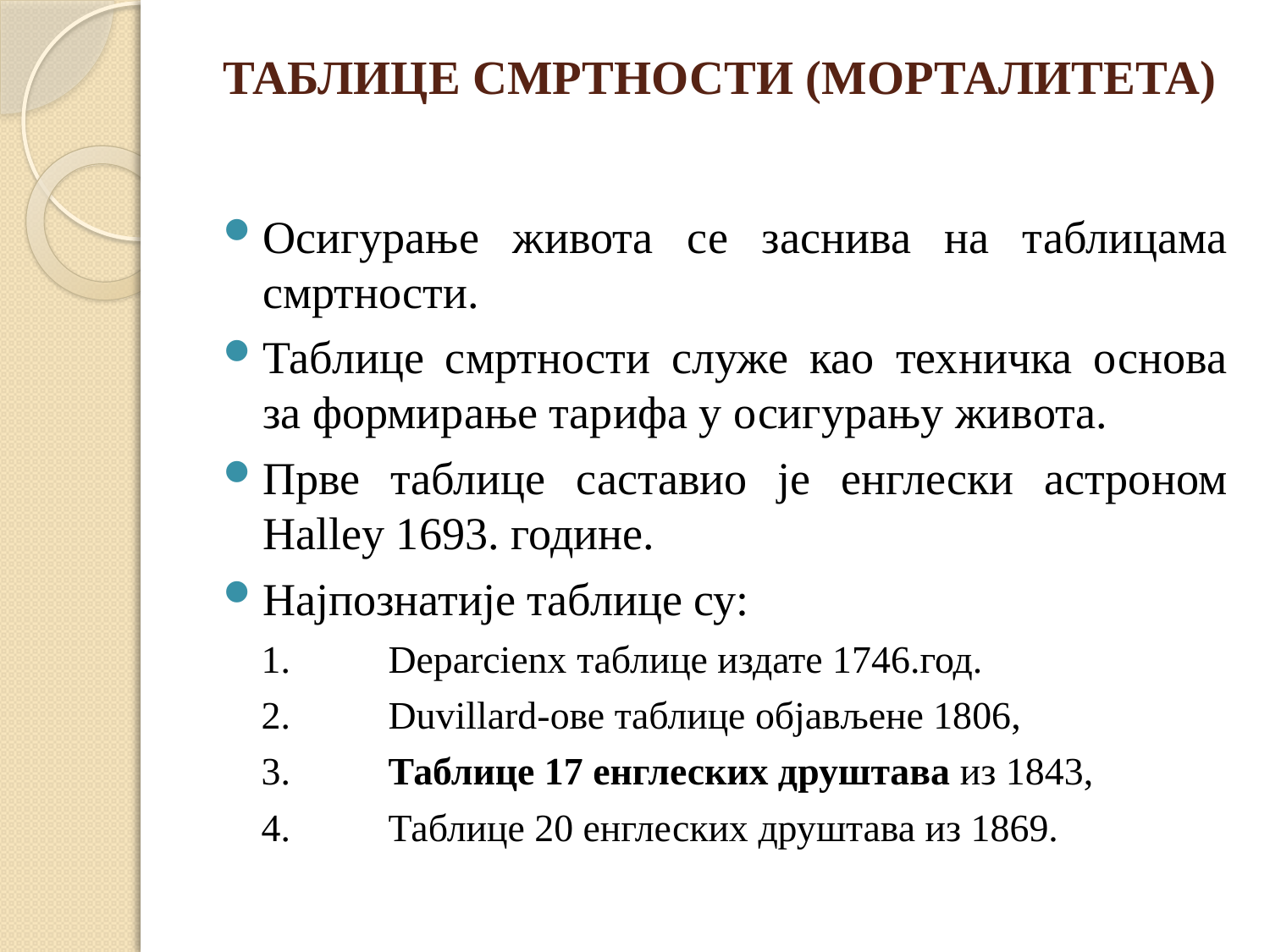

# ТАБЛИЦЕ СМРТНОСТИ (МОРТАЛИТЕТА)
Осигурање живота се заснива на таблицама смртности.
Таблице смртности служе као техничка основа за формирање тарифа у осигурању живота.
Прве таблице саставио је енглески астроном Halley 1693. године.
Најпознатије таблице су:
1.	Deparcienx таблице издате 1746.год.
2.	Duvillard-ове таблице објављене 1806,
3.	Таблице 17 енглеских друштава из 1843,
4.	Таблице 20 енглеских друштава из 1869.